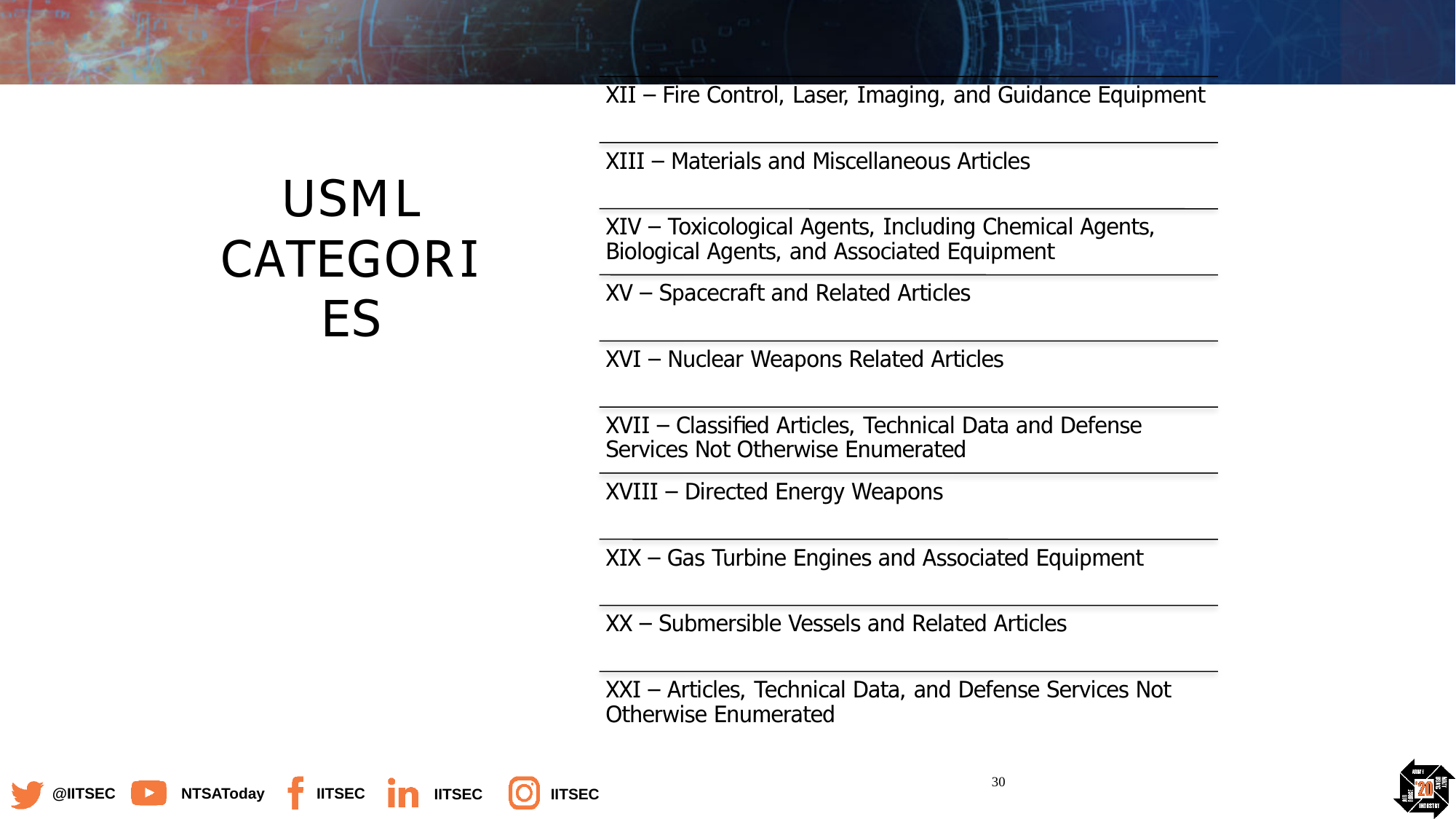

XII – Fire Control, Laser, Imaging, and Guidance Equipment
XIII – Materials and Miscellaneous Articles
XIV – Toxicological Agents, Including Chemical Agents, Biological Agents, and Associated Equipment
XV – Spacecraft and Related Articles
XVI – Nuclear Weapons Related Articles
XVII – Classified Articles, Technical Data and Defense Services Not Otherwise Enumerated
XVIII – Directed Energy Weapons
XIX – Gas Turbine Engines and Associated Equipment
XX – Submersible Vessels and Related Articles
XXI – Articles, Technical Data, and Defense Services Not Otherwise Enumerated
# USML Categories
30